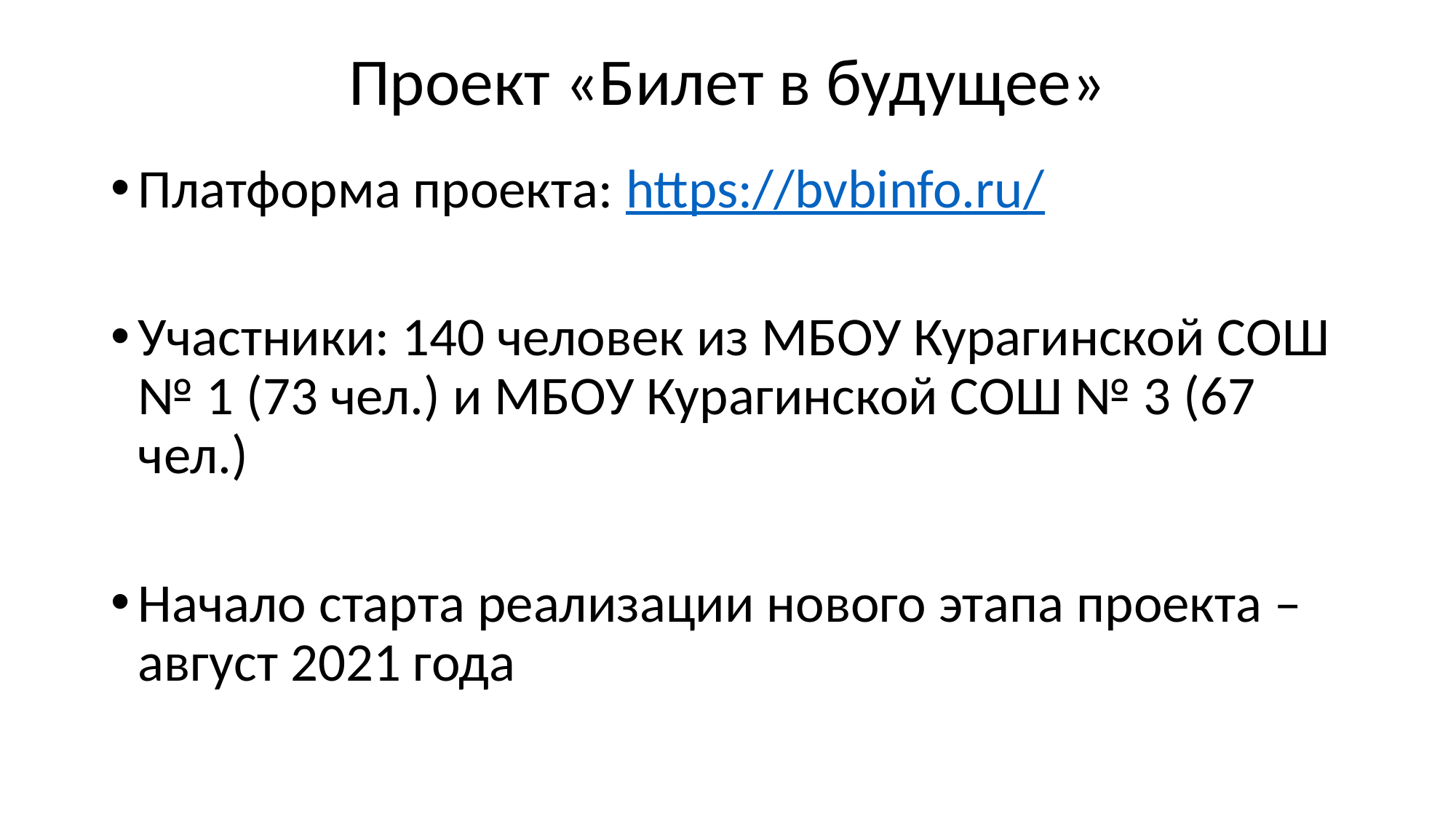

# Проект «Билет в будущее»
Платформа проекта: https://bvbinfo.ru/

Участники: 140 человек из МБОУ Курагинской СОШ № 1 (73 чел.) и МБОУ Курагинской СОШ № 3 (67 чел.)

Начало старта реализации нового этапа проекта – август 2021 года